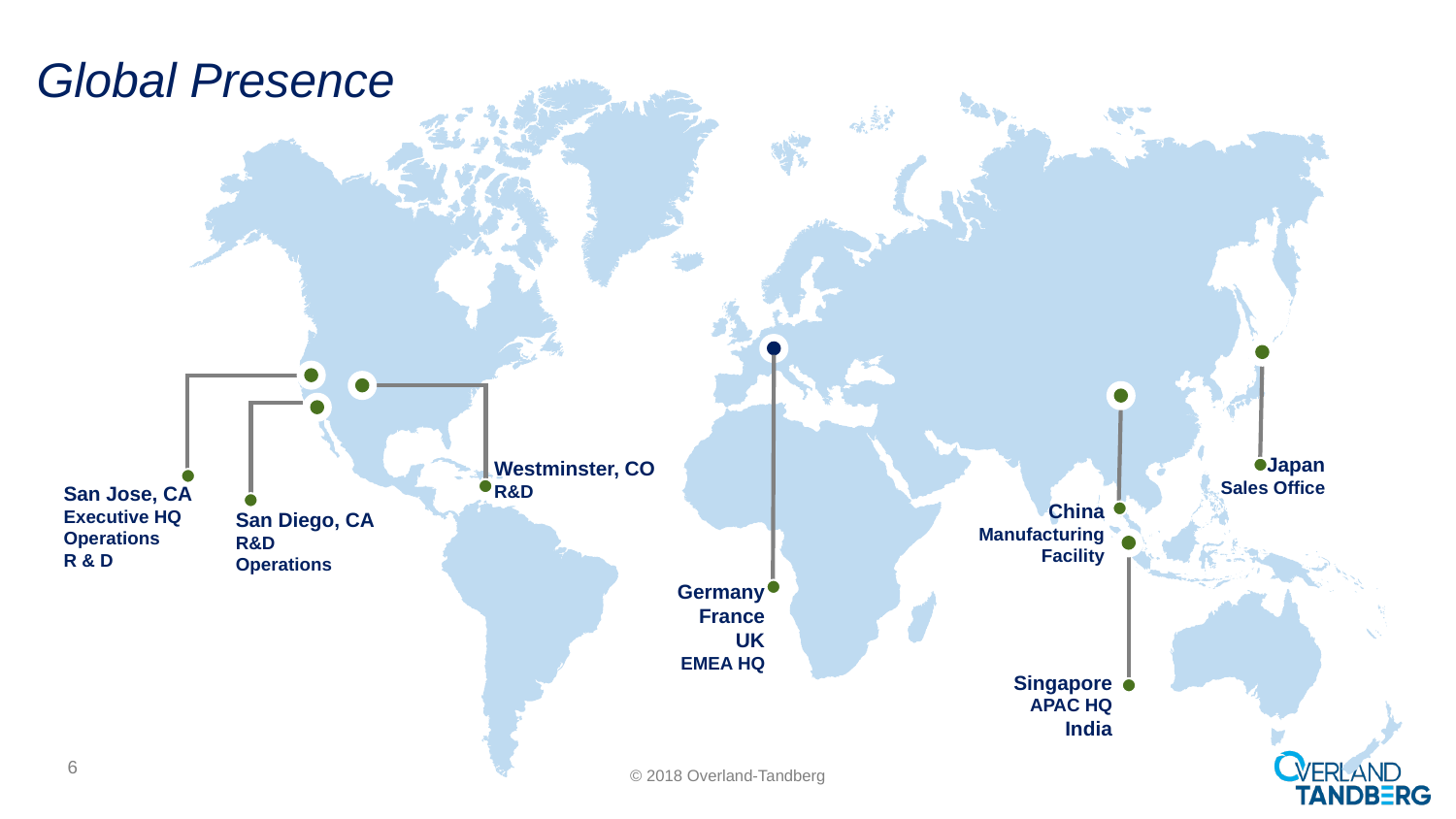

# Global Presence

Japan
Sales Office

San Jose, CA
Executive HQ
Operations
R & D

Westminster, CO
R&D

China
Manufacturing
Facility

San Diego, CA
R&D
Operations

Singapore
APAC HQ
India

Germany
France
UK
EMEA HQ